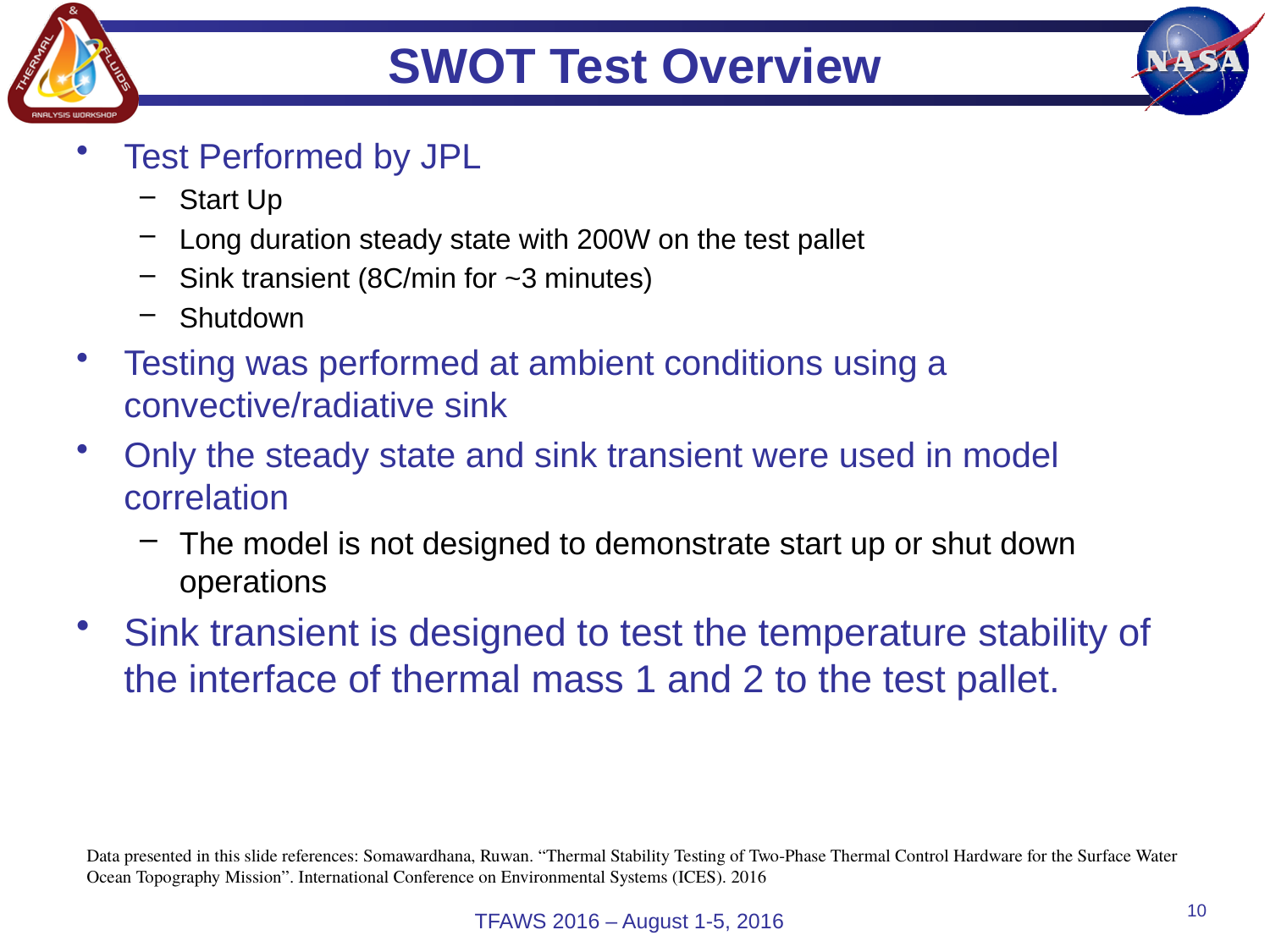

# SWOT Test Overview
Test Performed by JPL
Start Up
Long duration steady state with 200W on the test pallet
Sink transient (8C/min for ~3 minutes)
Shutdown
Testing was performed at ambient conditions using a convective/radiative sink
Only the steady state and sink transient were used in model correlation
The model is not designed to demonstrate start up or shut down operations
Sink transient is designed to test the temperature stability of the interface of thermal mass 1 and 2 to the test pallet.
Data presented in this slide references: Somawardhana, Ruwan. “Thermal Stability Testing of Two-Phase Thermal Control Hardware for the Surface Water Ocean Topography Mission”. International Conference on Environmental Systems (ICES). 2016
10
TFAWS 2016 – August 1-5, 2016